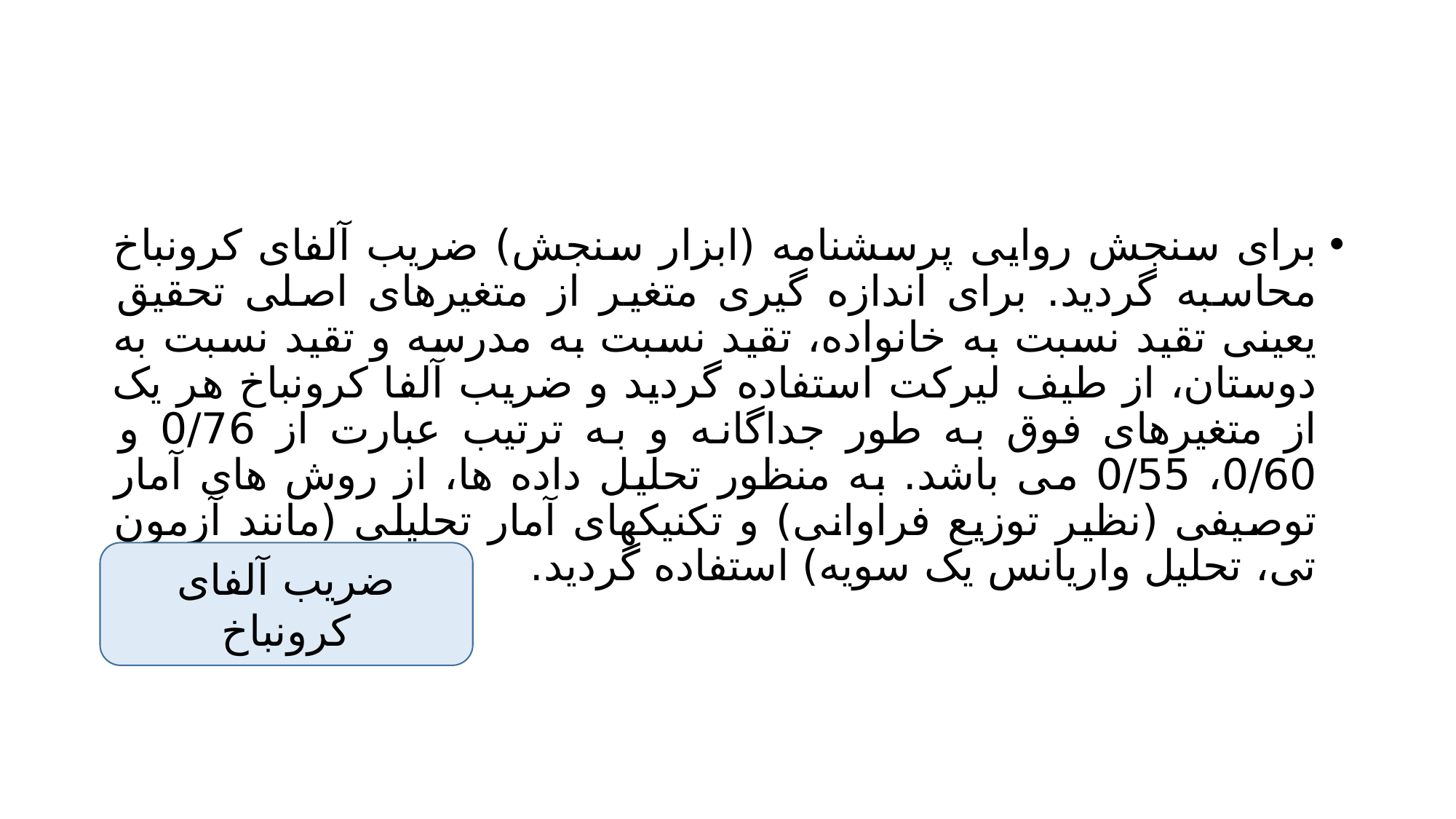

#
برای سنجش روایی پرسشنامه (ابزار سنجش) ضریب آلفای کرونباخ محاسبه گردید. برای اندازه گیری متغیر از متغیرهای اصلی تحقیق یعینی تقید نسبت به خانواده، تقید نسبت به مدرسه و تقید نسبت به دوستان، از طیف لیرکت استفاده گردید و ضریب آلفا کرونباخ هر یک از متغیرهای فوق به طور جداگانه و به ترتیب عبارت از 0/76 و 0/60، 0/55 می باشد. به منظور تحلیل داده ها، از روش های آمار توصیفی (نظیر توزیع فراوانی) و تکنیکهای آمار تحلیلی (مانند آزمون تی، تحلیل واریانس یک سویه) استفاده گردید.

ضریب آلفای کرونباخ